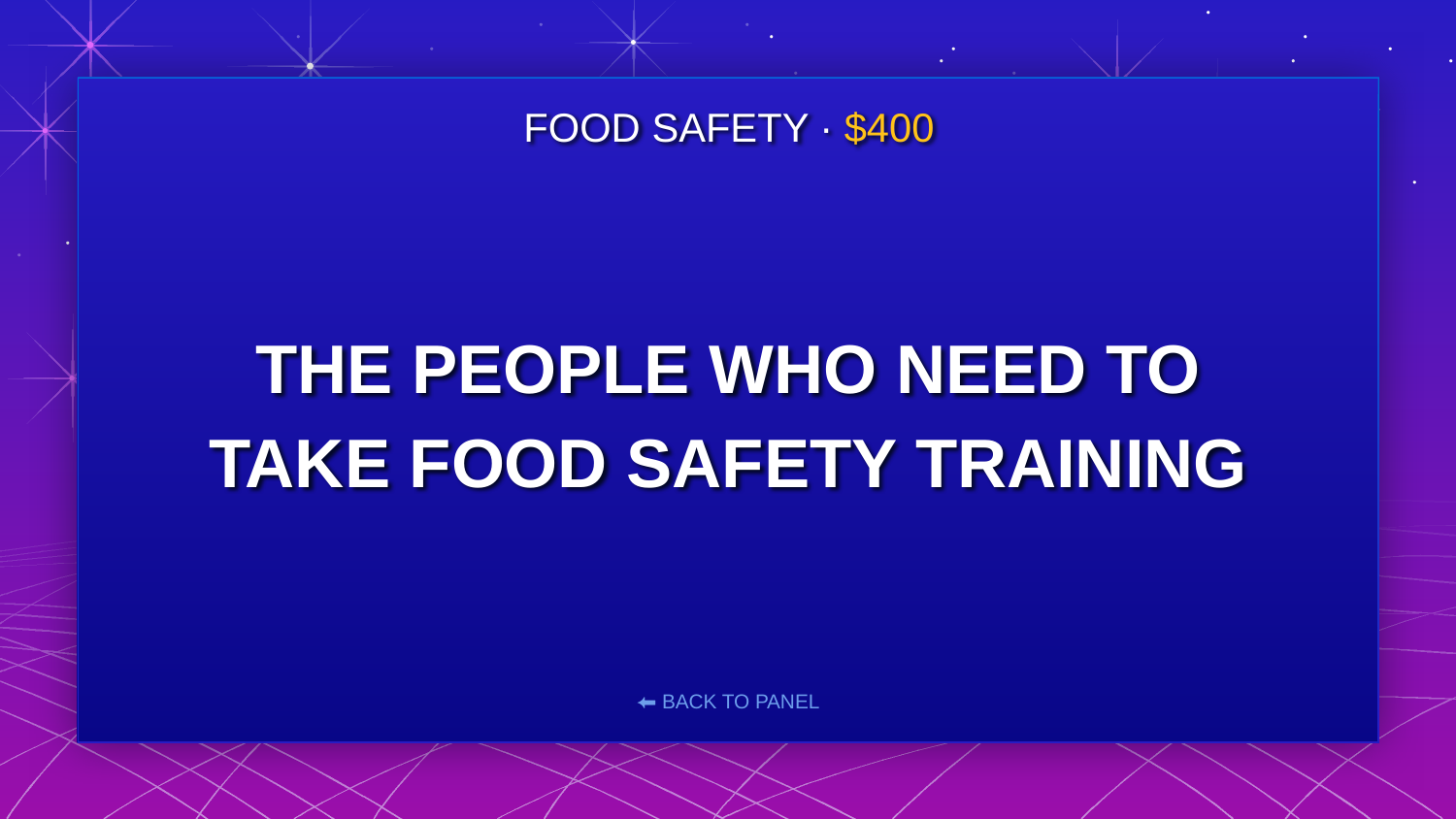

FOOD SAFETY · $400
# THE PEOPLE WHO NEED TO TAKE FOOD SAFETY TRAINING